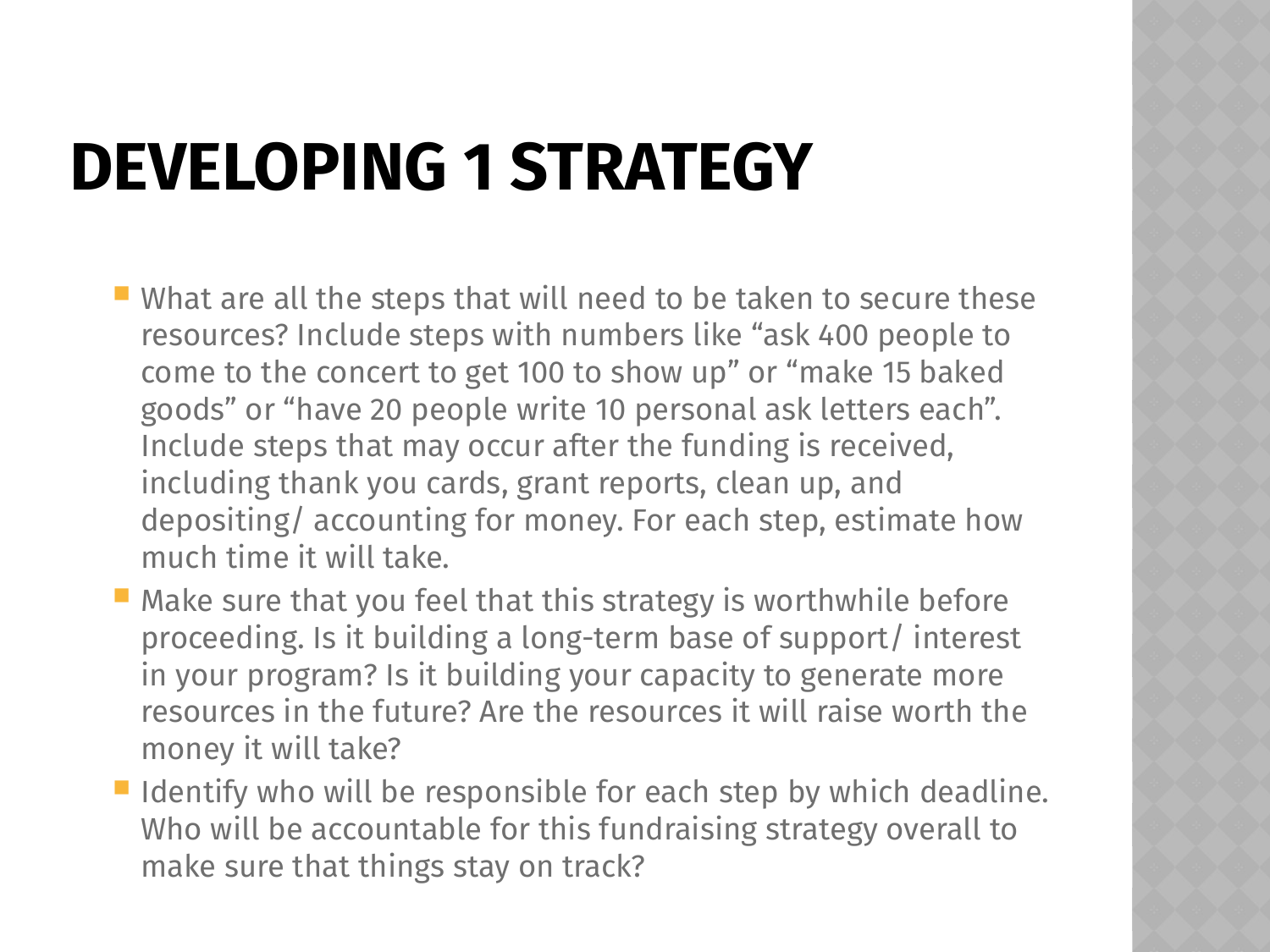

# Developing 1 Strategy

What are all the steps that will need to be taken to secure these resources? Include steps with numbers like “ask 400 people to come to the concert to get 100 to show up” or “make 15 baked goods” or “have 20 people write 10 personal ask letters each”. Include steps that may occur after the funding is received, including thank you cards, grant reports, clean up, and depositing/ accounting for money. For each step, estimate how much time it will take.
Make sure that you feel that this strategy is worthwhile before proceeding. Is it building a long-term base of support/ interest in your program? Is it building your capacity to generate more resources in the future? Are the resources it will raise worth the money it will take?
Identify who will be responsible for each step by which deadline. Who will be accountable for this fundraising strategy overall to make sure that things stay on track?